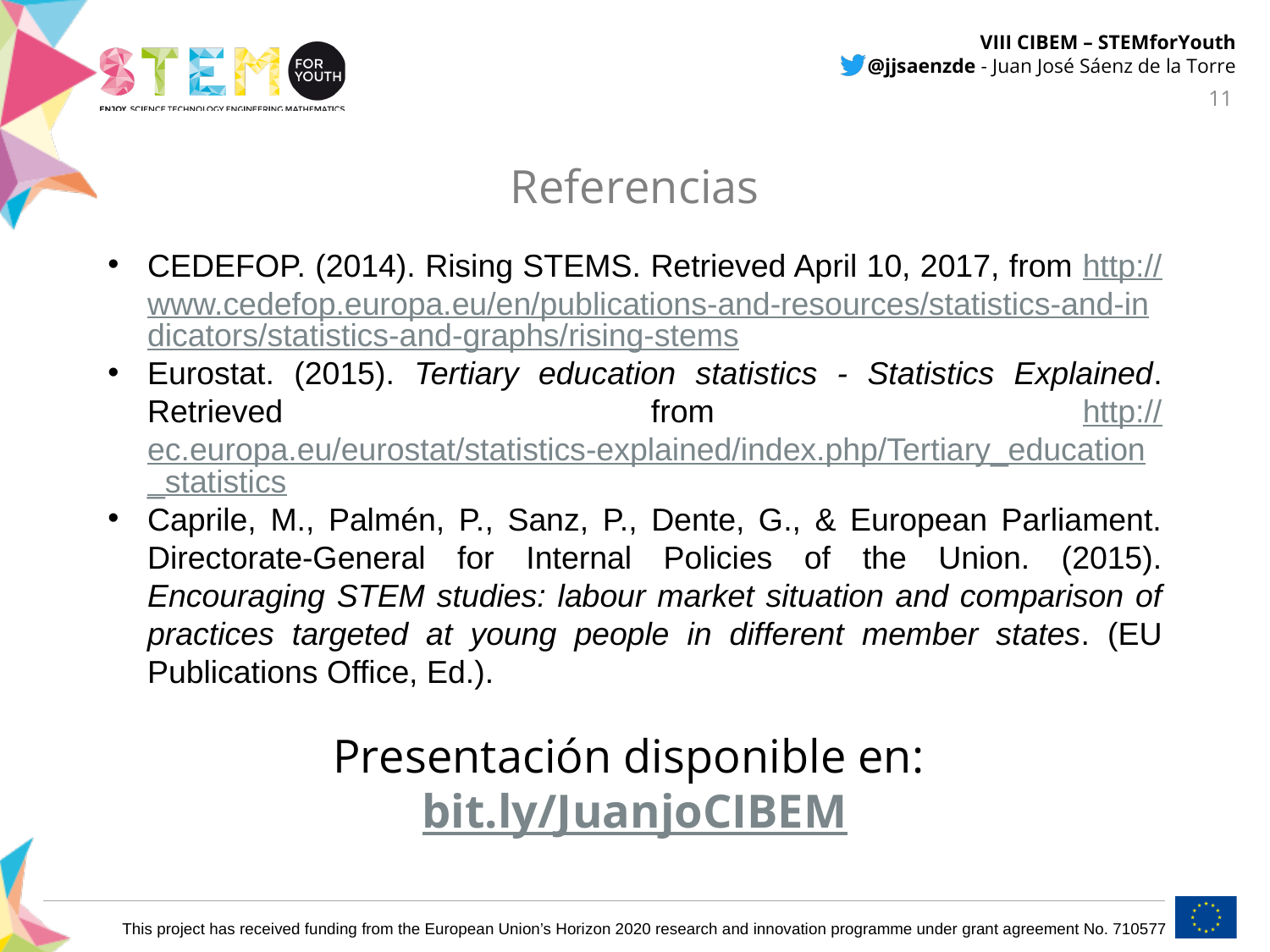

Referencias
CEDEFOP. (2014). Rising STEMS. Retrieved April 10, 2017, from http://www.cedefop.europa.eu/en/publications-and-resources/statistics-and-indicators/statistics-and-graphs/rising-stems
Eurostat. (2015). Tertiary education statistics - Statistics Explained. Retrieved from http://ec.europa.eu/eurostat/statistics-explained/index.php/Tertiary_education_statistics
Caprile, M., Palmén, P., Sanz, P., Dente, G., & European Parliament. Directorate-General for Internal Policies of the Union. (2015). Encouraging STEM studies: labour market situation and comparison of practices targeted at young people in different member states. (EU Publications Office, Ed.).

Presentación disponible en:
bit.ly/JuanjoCIBEM